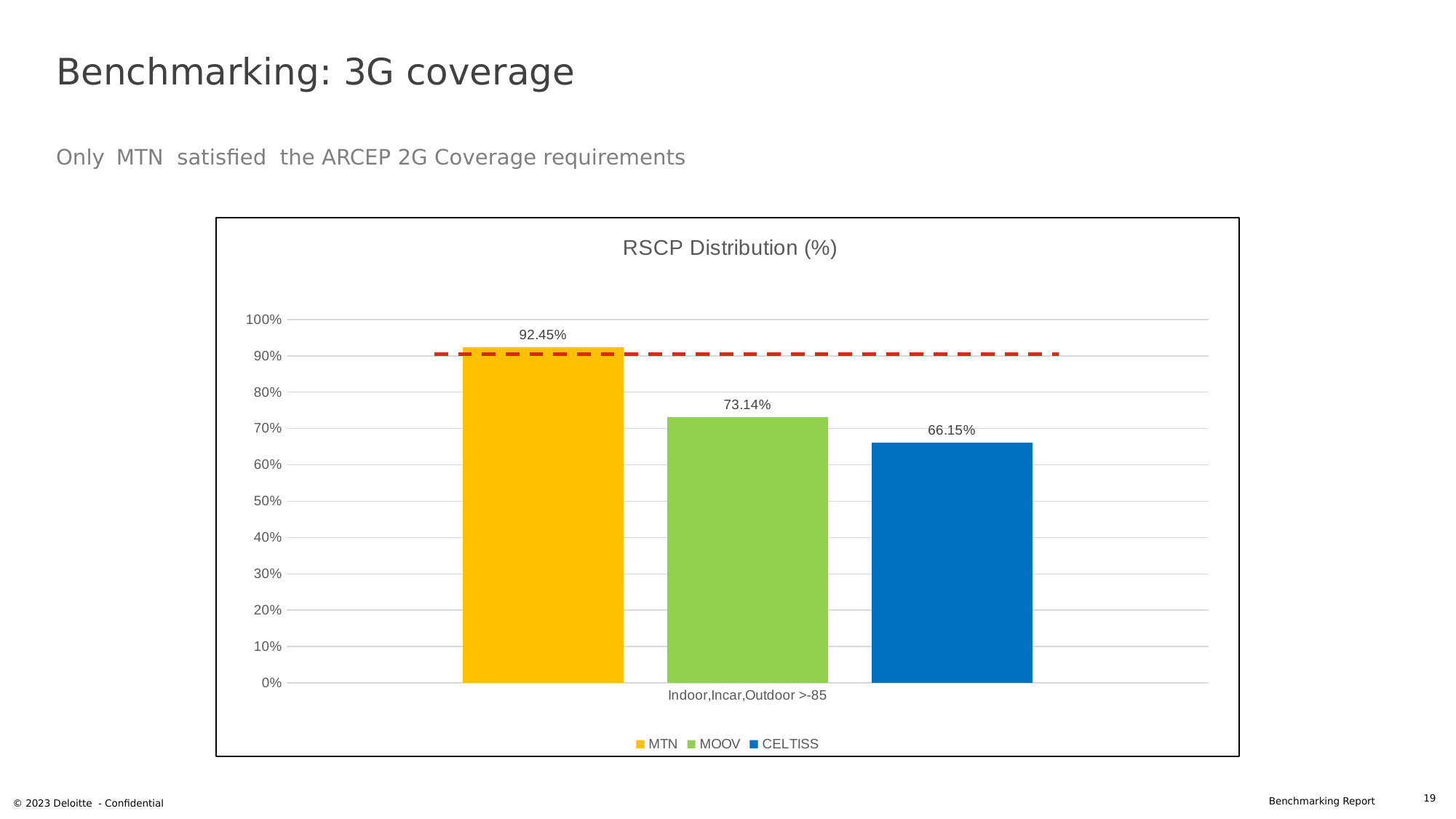

# Benchmarking: 3G coverage Only MTN  satisfied  the ARCEP 2G Coverage requirements

### Chart: RSCP Distribution (%)

| Category | MTN | MOOV | CELTISS |
|---|---|---|---|
| Indoor,Incar,Outdoor >-85 | 0.9245 | 0.7314 | 0.6615 |
19
© 2023 Deloitte  - Confidential